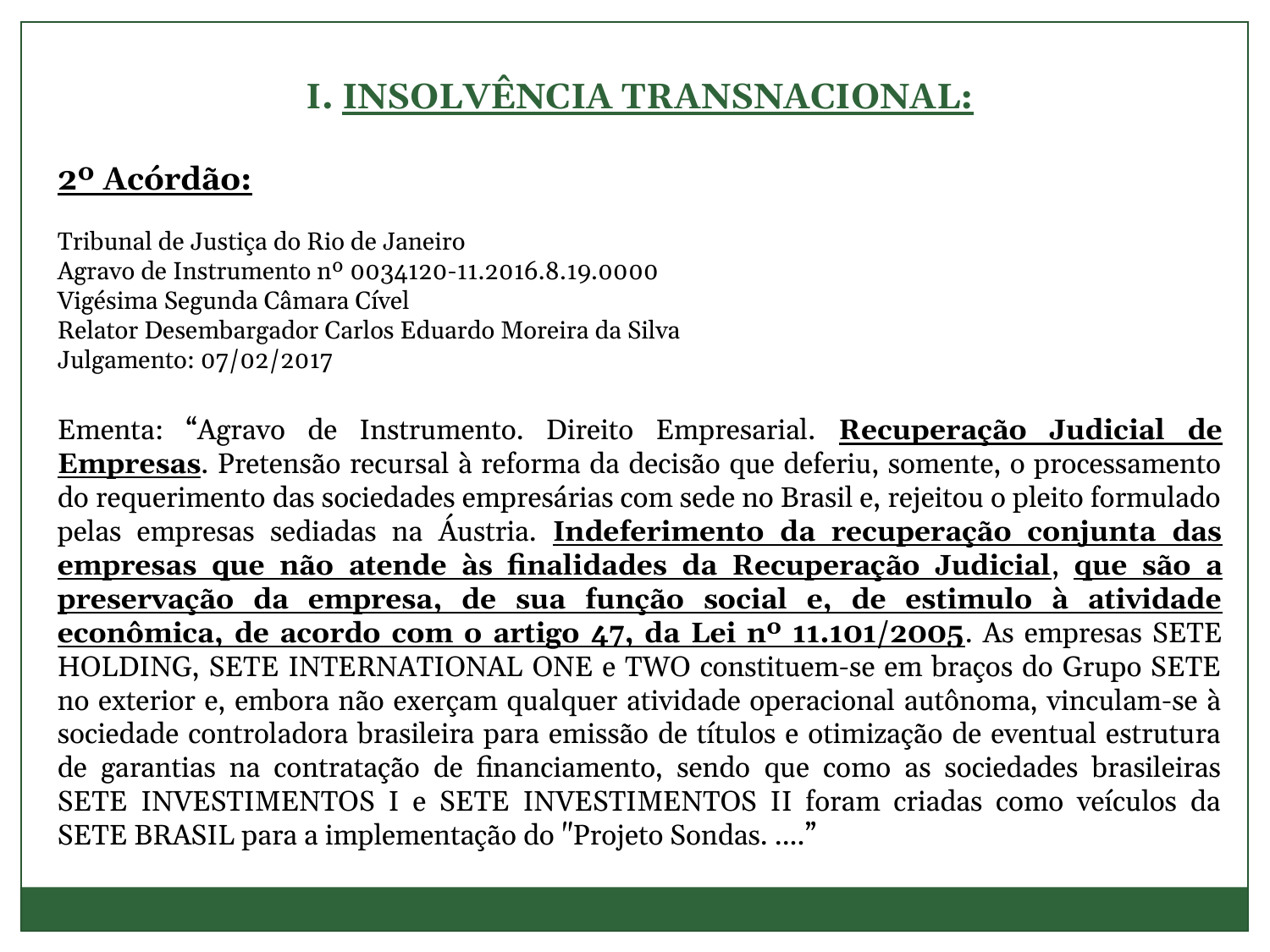

I. INSOLVÊNCIA TRANSNACIONAL:

2º Acórdão:

Tribunal de Justiça do Rio de Janeiro
Agravo de Instrumento nº 0034120-11.2016.8.19.0000
Vigésima Segunda Câmara Cível
Relator Desembargador Carlos Eduardo Moreira da Silva
Julgamento: 07/02/2017

Ementa: “Agravo de Instrumento. Direito Empresarial. Recuperação Judicial de Empresas. Pretensão recursal à reforma da decisão que deferiu, somente, o processamento do requerimento das sociedades empresárias com sede no Brasil e, rejeitou o pleito formulado pelas empresas sediadas na Áustria. Indeferimento da recuperação conjunta das empresas que não atende às finalidades da Recuperação Judicial, que são a preservação da empresa, de sua função social e, de estimulo à atividade econômica, de acordo com o artigo 47, da Lei nº 11.101/2005. As empresas SETE HOLDING, SETE INTERNATIONAL ONE e TWO constituem-se em braços do Grupo SETE no exterior e, embora não exerçam qualquer atividade operacional autônoma, vinculam-se à sociedade controladora brasileira para emissão de títulos e otimização de eventual estrutura de garantias na contratação de financiamento, sendo que como as sociedades brasileiras SETE INVESTIMENTOS I e SETE INVESTIMENTOS II foram criadas como veículos da SETE BRASIL para a implementação do "Projeto Sondas. ....”